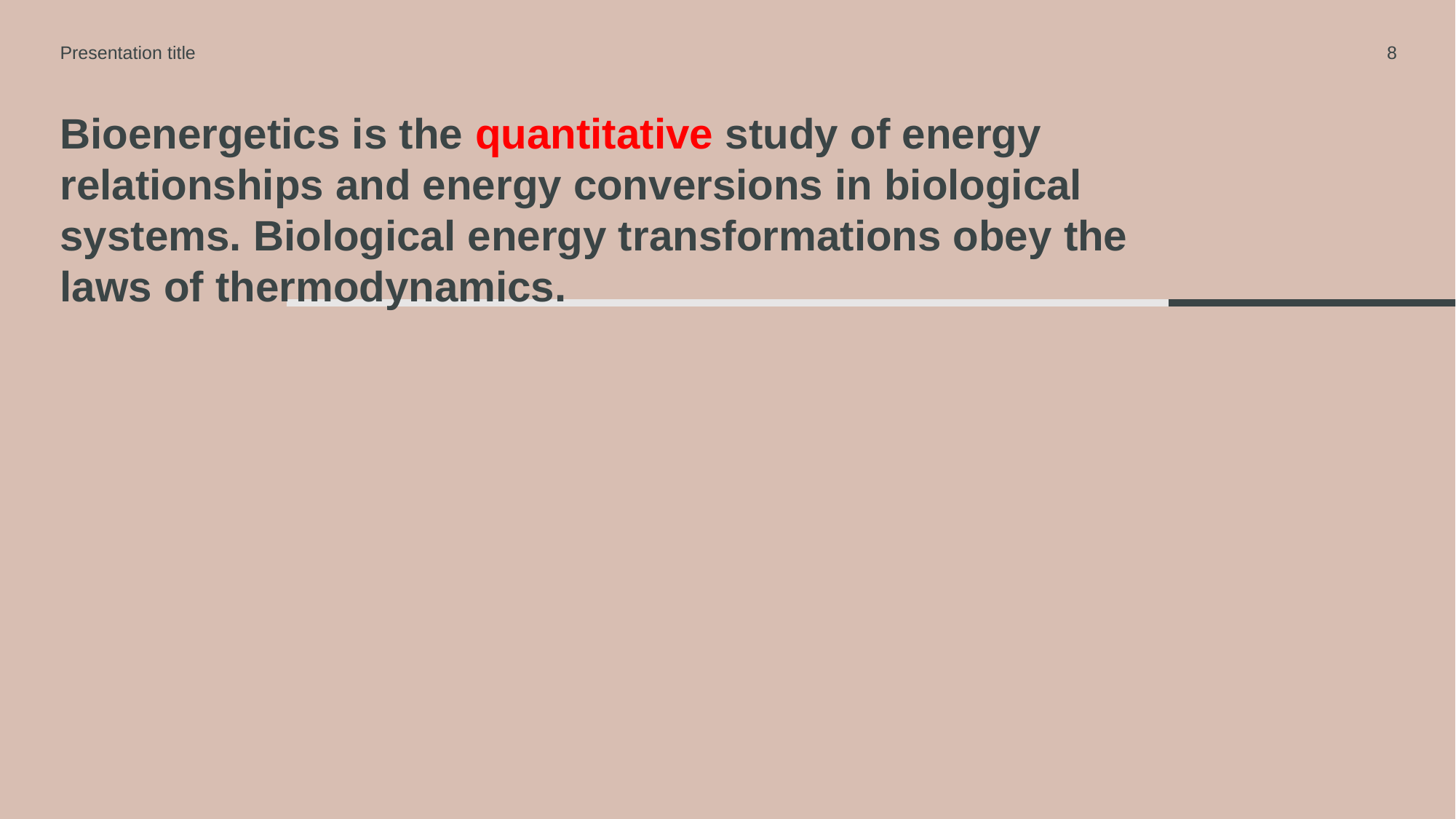

Presentation title
8
Bioenergetics is the quantitative study of energy relationships and energy conversions in biological systems. Biological energy transformations obey the laws of thermodynamics.